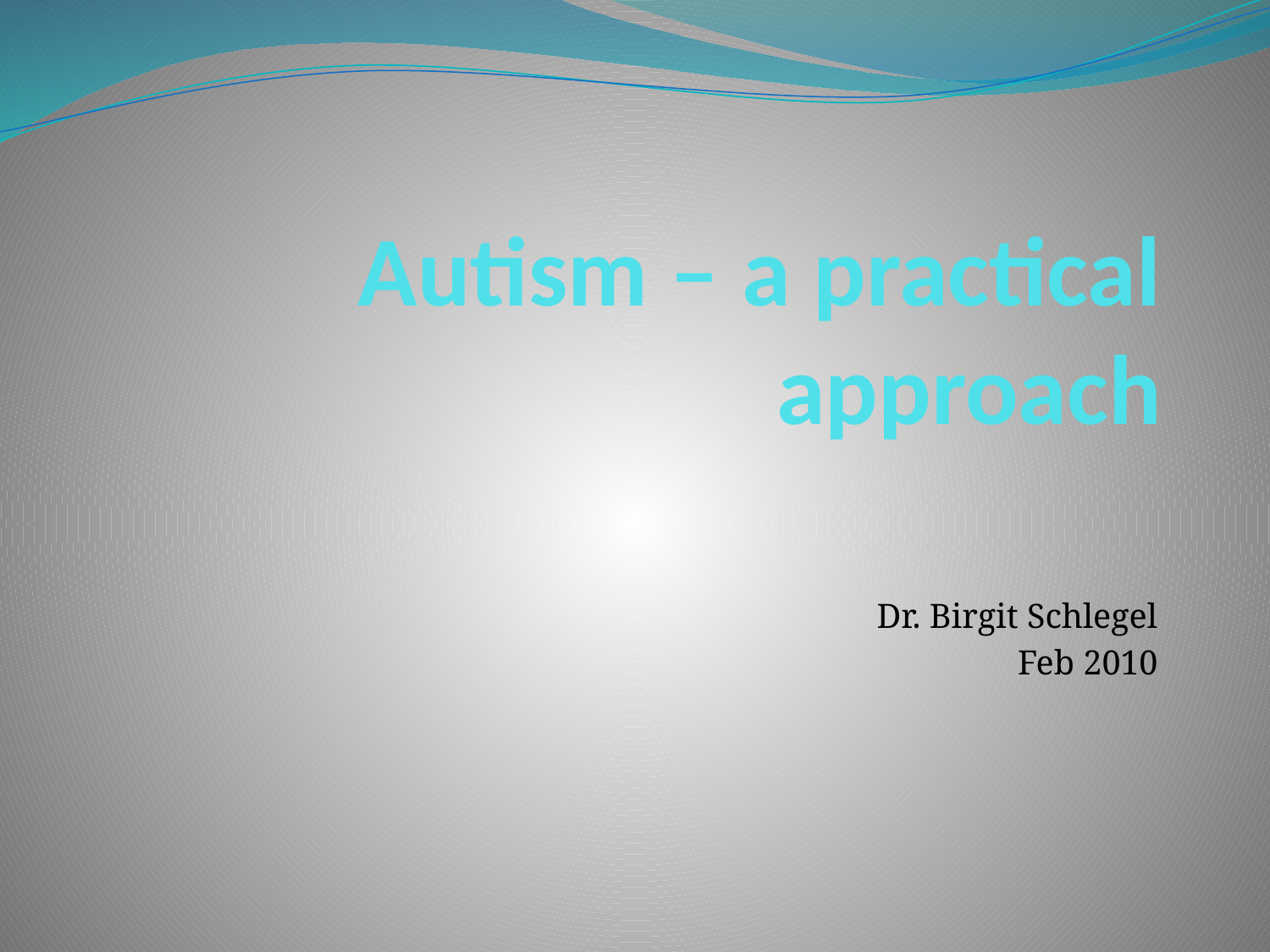

# Autism – a practical approach

Dr. Birgit Schlegel
Feb 2010